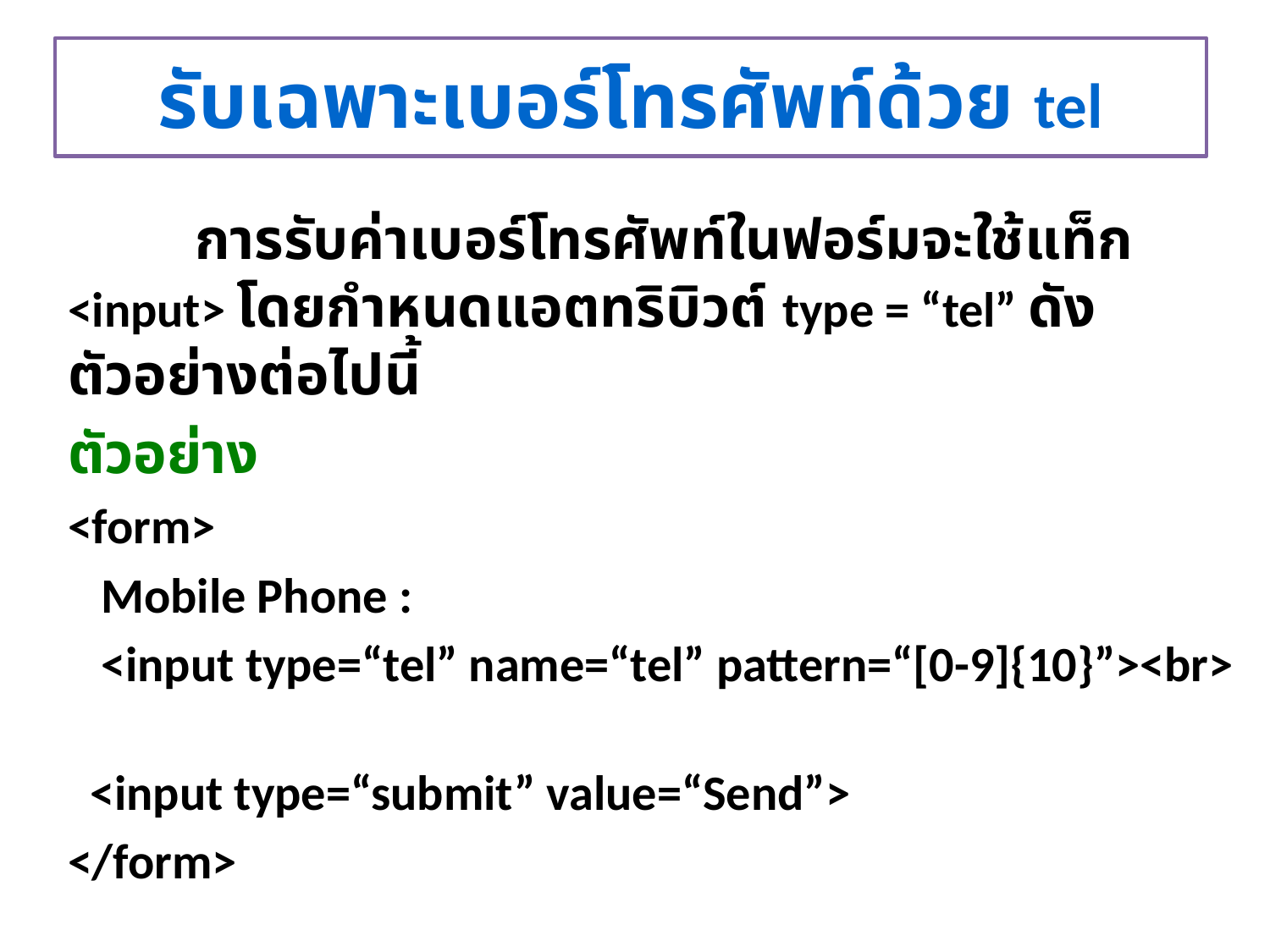

# รับเฉพาะเบอร์โทรศัพท์ด้วย tel
	การรับค่าเบอร์โทรศัพท์ในฟอร์มจะใช้แท็ก <input> โดยกำหนดแอตทริบิวต์ type = “tel” ดังตัวอย่างต่อไปนี้
ตัวอย่าง
<form>
   Mobile Phone :
   <input type=“tel” name=“tel” pattern=“[0-9]{10}”><br>
  <input type=“submit” value=“Send”>
</form>